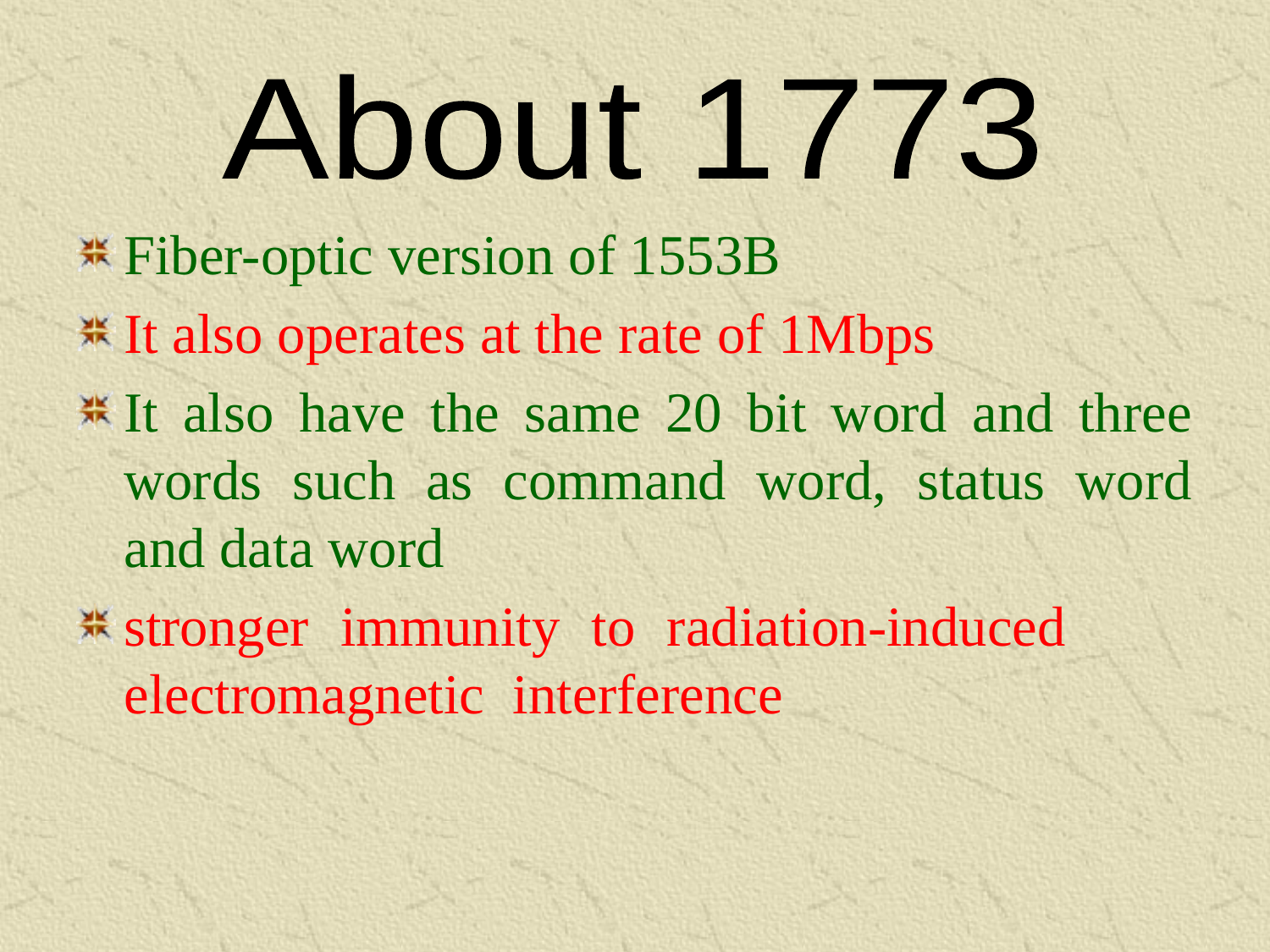

About 1773
Fiber-optic version of 1553B
It also operates at the rate of 1Mbps
It also have the same 20 bit word and three words such as command word, status word and data word
stronger immunity to radiation-induced     electromagnetic  interference